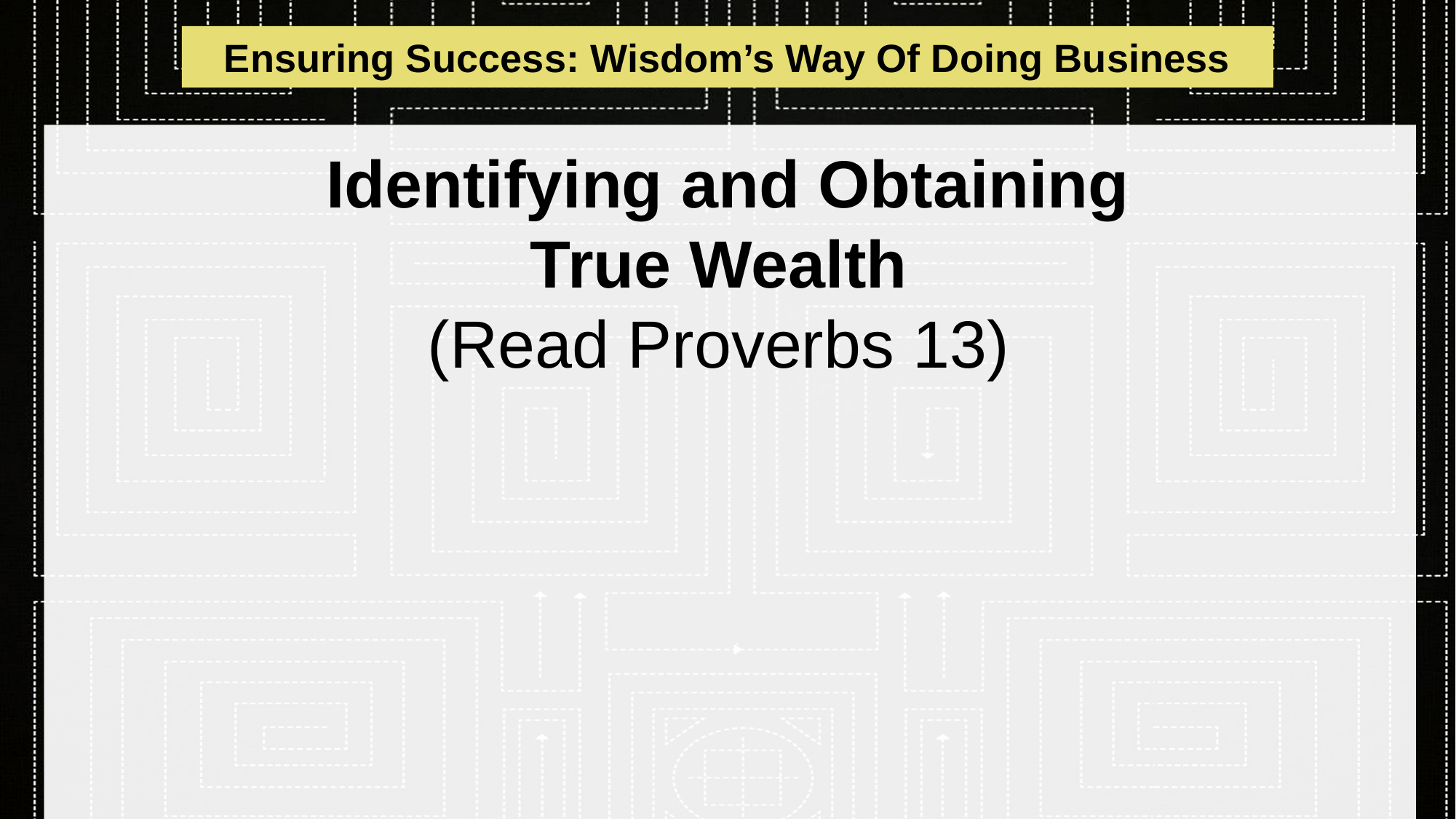

Ensuring Success: Wisdom’s Way Of Doing Business
# Identifying and Obtaining True Wealth (Read Proverbs 13)